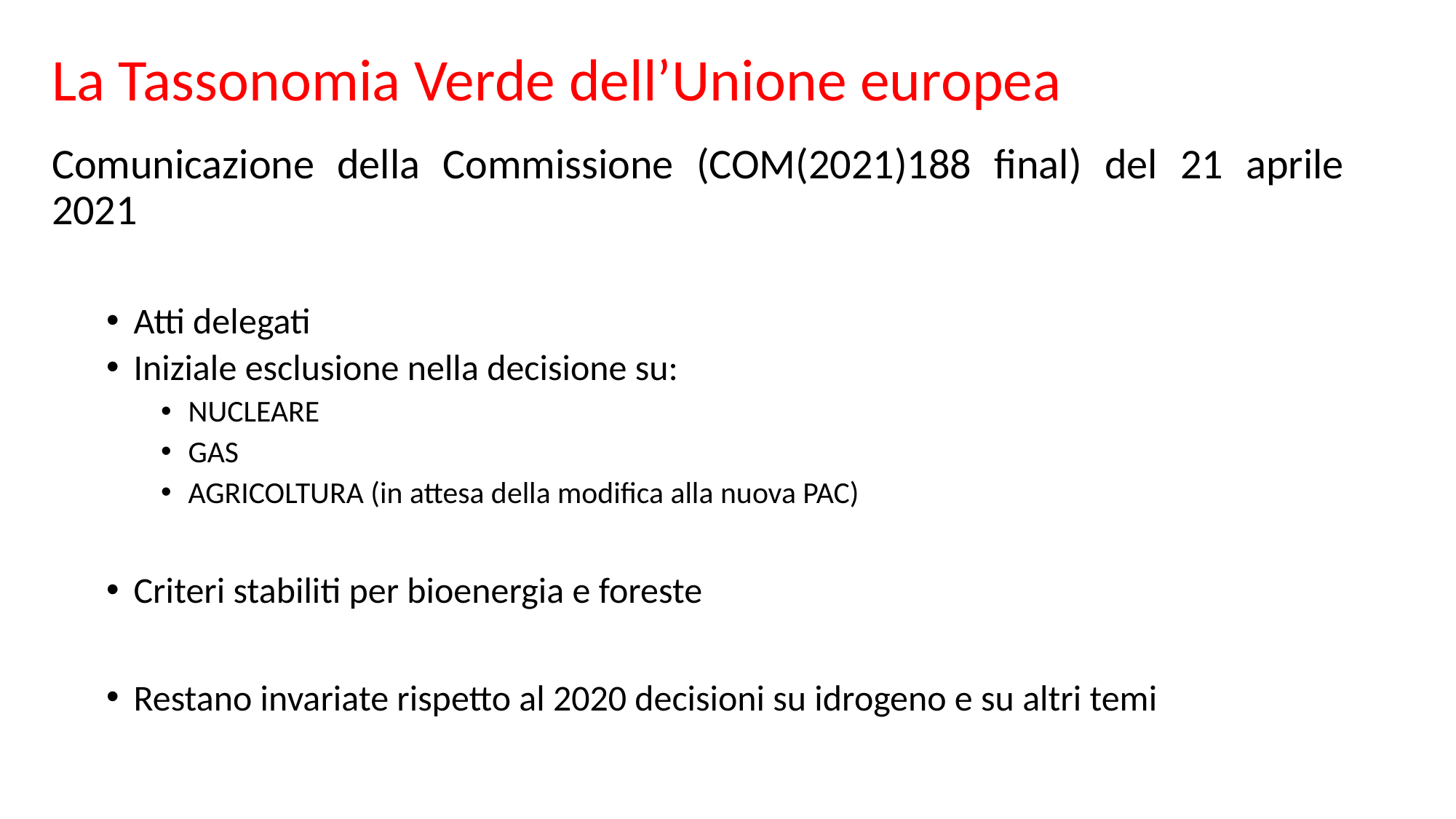

# La Tassonomia Verde dell’Unione europea
Comunicazione della Commissione (COM(2021)188 final) del 21 aprile 2021

Atti delegati
Iniziale esclusione nella decisione su:
NUCLEARE
GAS
AGRICOLTURA (in attesa della modifica alla nuova PAC)

Criteri stabiliti per bioenergia e foreste

Restano invariate rispetto al 2020 decisioni su idrogeno e su altri temi